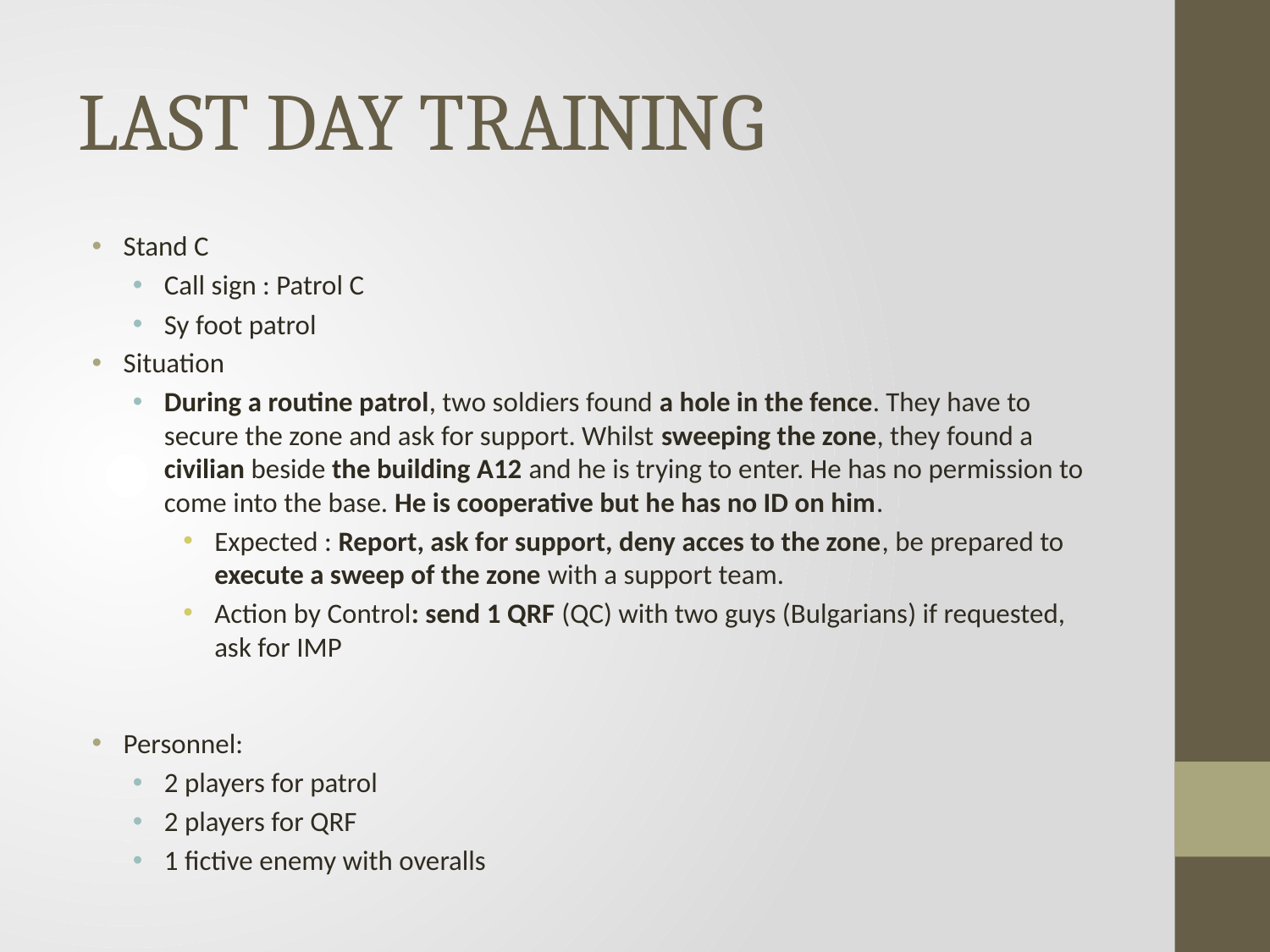

# LAST DAY TRAINING
Stand C
Call sign : Patrol C
Sy foot patrol
Situation
During a routine patrol, two soldiers found a hole in the fence. They have to secure the zone and ask for support. Whilst sweeping the zone, they found a civilian beside the building A12 and he is trying to enter. He has no permission to come into the base. He is cooperative but he has no ID on him.
Expected : Report, ask for support, deny acces to the zone, be prepared to execute a sweep of the zone with a support team.
Action by Control: send 1 QRF (QC) with two guys (Bulgarians) if requested, ask for IMP

Personnel:
2 players for patrol
2 players for QRF
1 fictive enemy with overalls